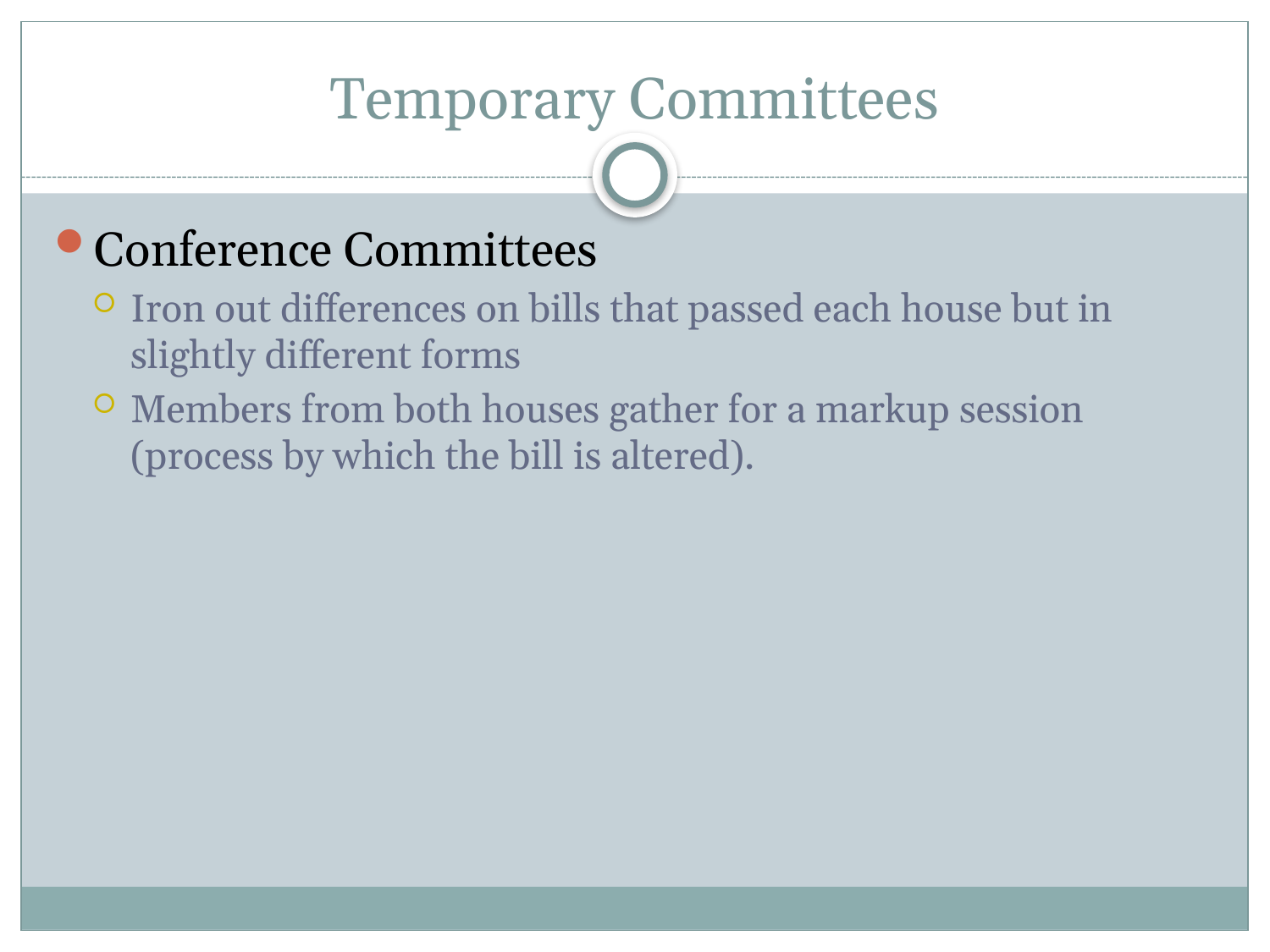

# Temporary Committees
Conference Committees
Iron out differences on bills that passed each house but in slightly different forms
Members from both houses gather for a markup session (process by which the bill is altered).